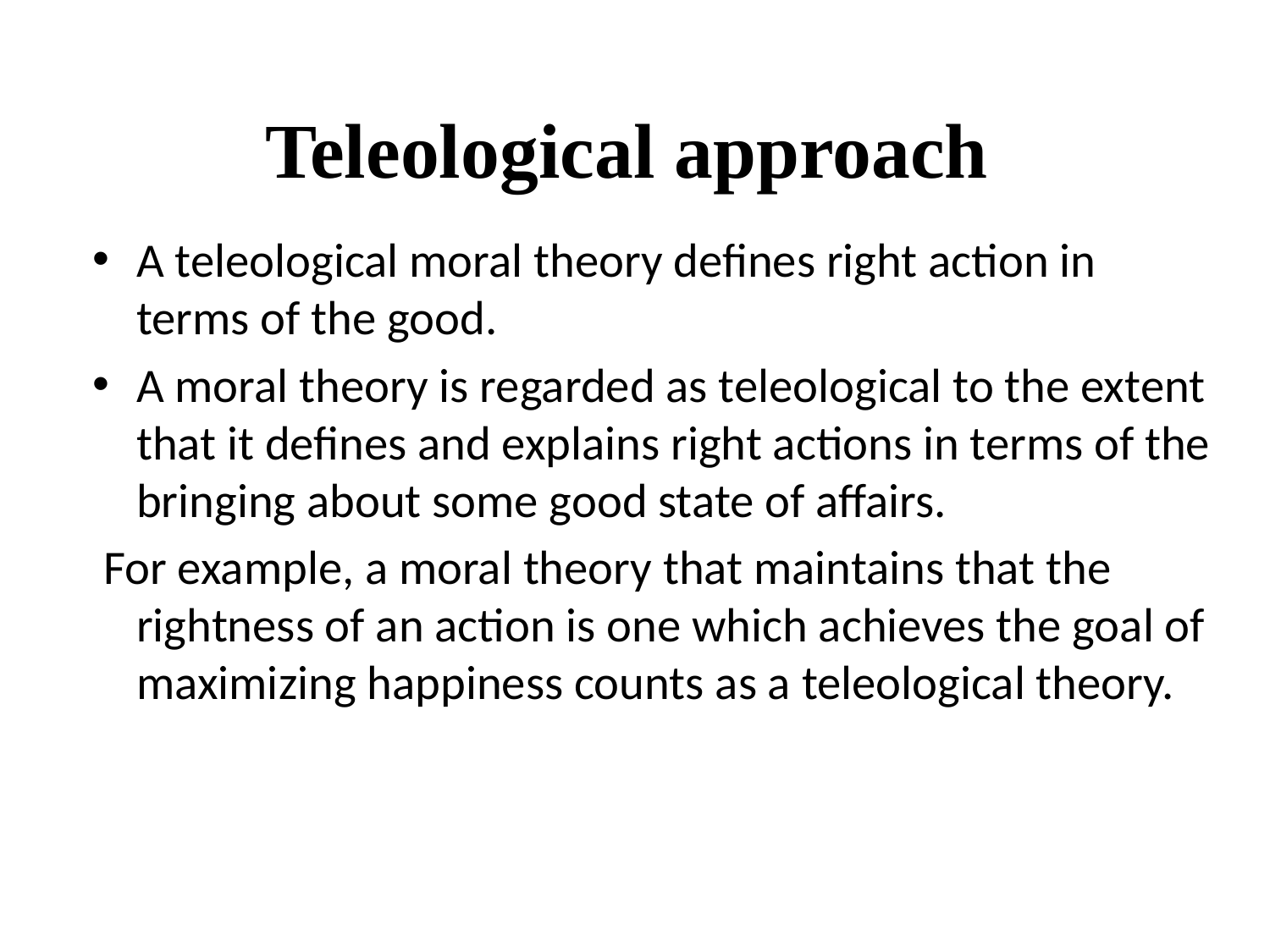

# Teleological approach
A teleological moral theory defines right action in terms of the good.
A moral theory is regarded as teleological to the extent that it defines and explains right actions in terms of the bringing about some good state of affairs.
 For example, a moral theory that maintains that the rightness of an action is one which achieves the goal of maximizing happiness counts as a teleological theory.